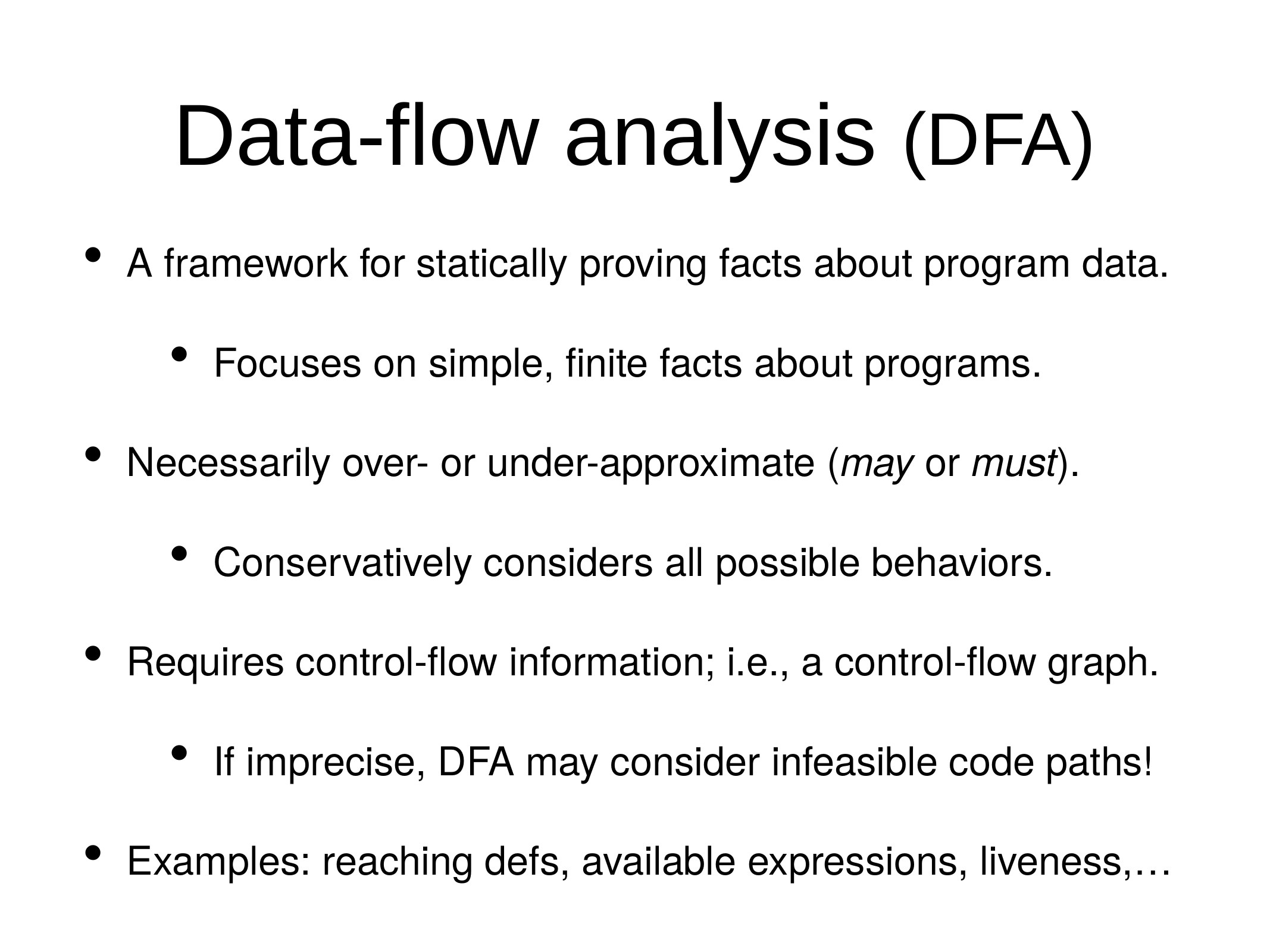

# Data-flow analysis (DFA)
A framework for statically proving facts about program data.
Focuses on simple, finite facts about programs.
Necessarily over- or under-approximate (may or must).
Conservatively considers all possible behaviors.
Requires control-flow information; i.e., a control-flow graph.
If imprecise, DFA may consider infeasible code paths!
Examples: reaching defs, available expressions, liveness,…